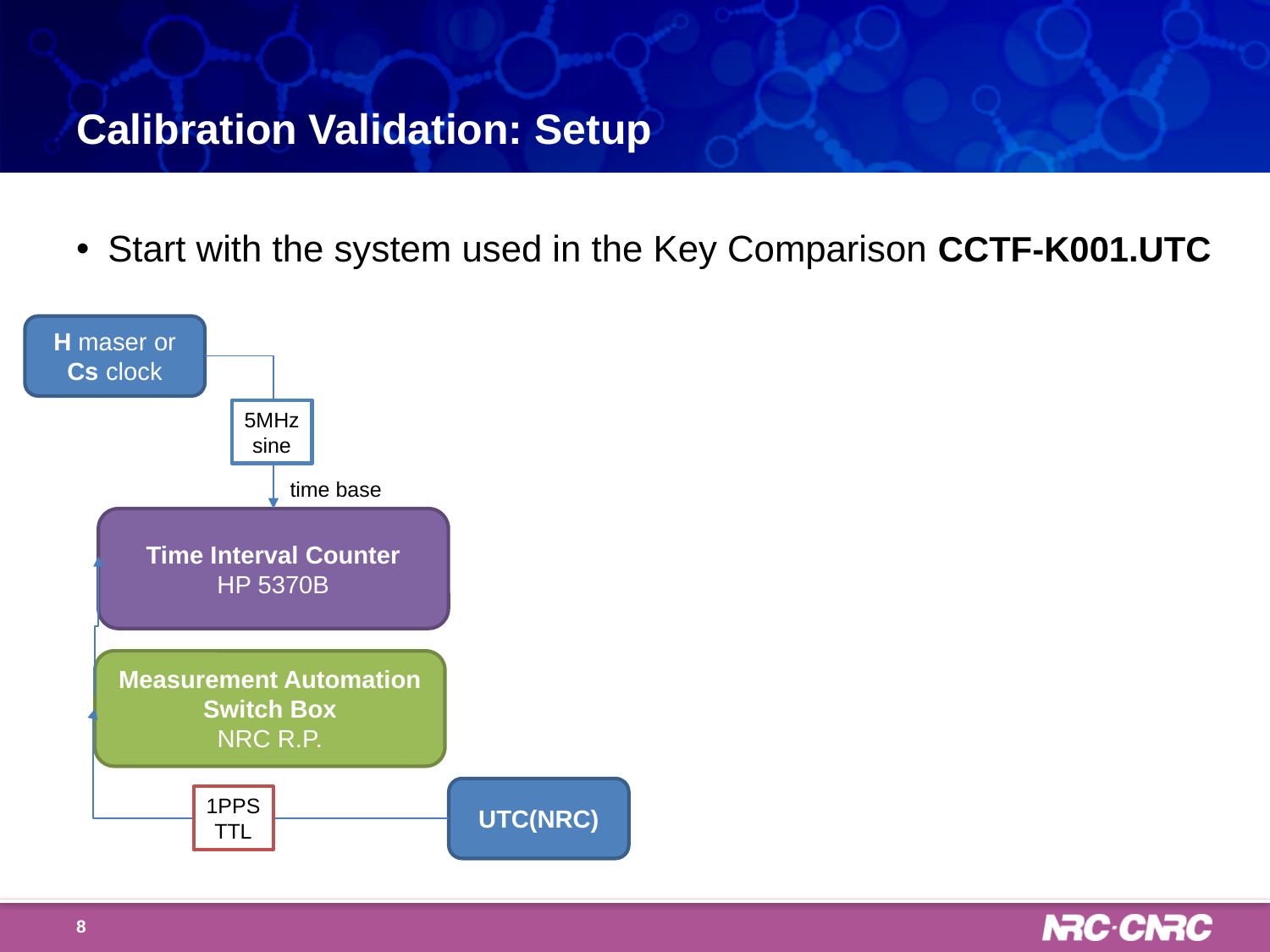

# Calibration Validation: Setup
Start with the system used in the Key Comparison CCTF-K001.UTC
H maser or Cs clock
5MHz
sine
time base
Time Interval Counter
HP 5370B
Measurement Automation Switch Box
NRC R.P.
UTC(NRC)
1PPS
TTL
8